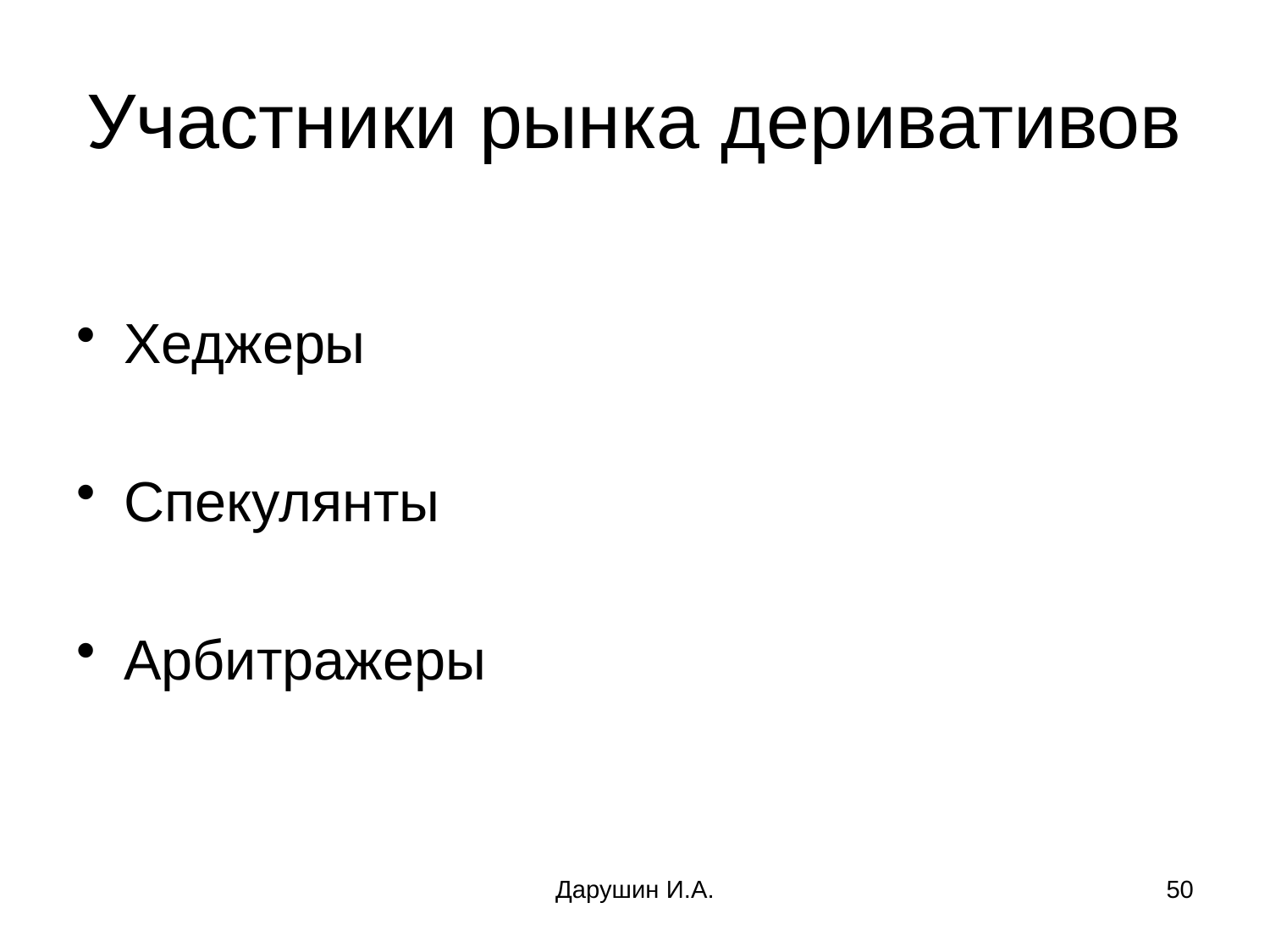

# Участники рынка деривативов

Хеджеры

Спекулянты

Арбитражеры
Дарушин И.А.
50